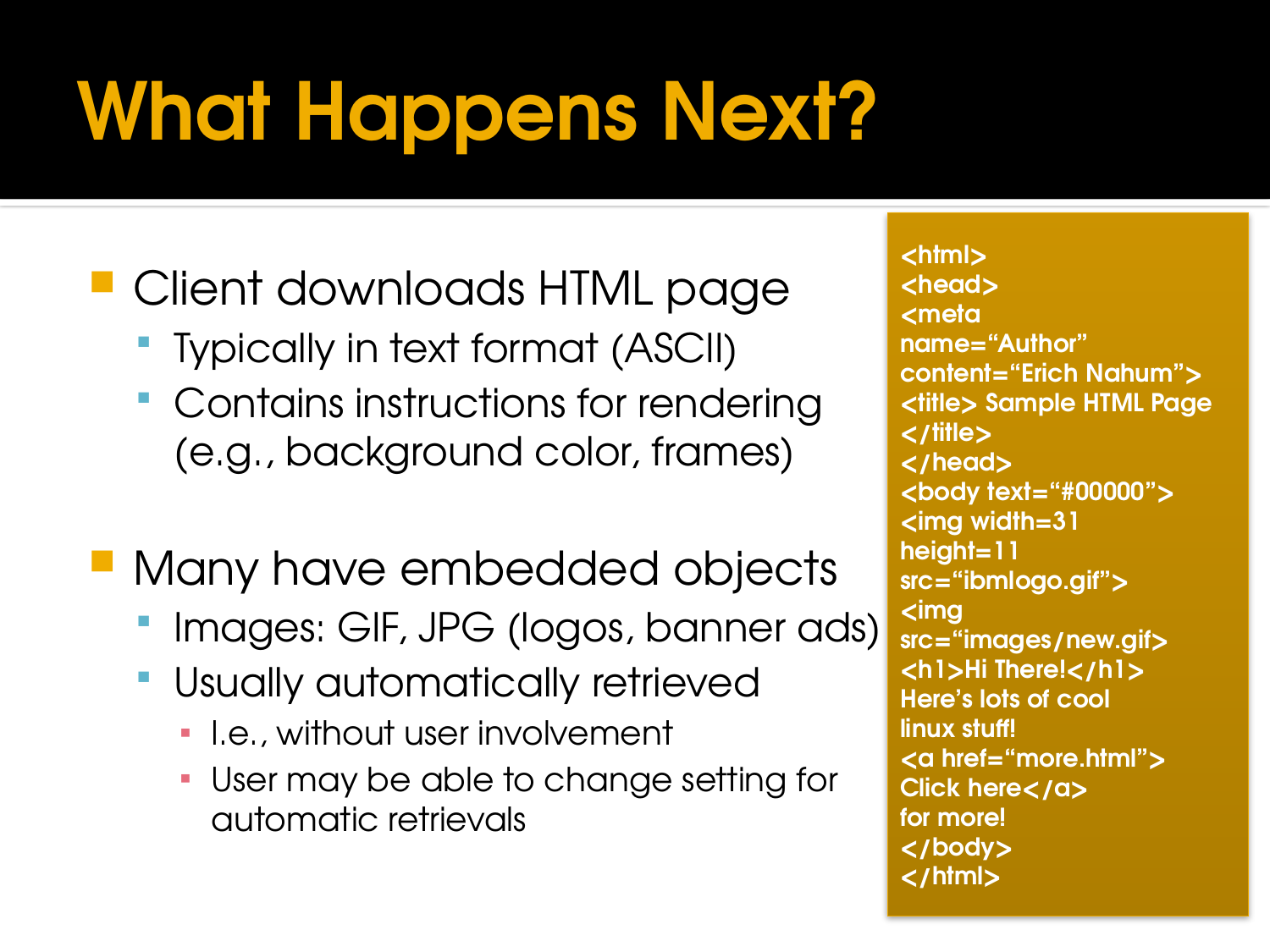

# What Happens Next?
<html>
<head>
<meta
name=“Author”
content=“Erich Nahum”>
<title> Sample HTML Page
</title>
</head>
<body text=“#00000”>
<img width=31
height=11
src=“ibmlogo.gif”>
<img
src=“images/new.gif>
<h1>Hi There!</h1>
Here’s lots of cool
linux stuff!
<a href=“more.html”>
Click here</a>
for more!
</body>
</html>
Client downloads HTML page
Typically in text format (ASCII)
Contains instructions for rendering  (e.g., background color, frames)

Many have embedded objects
Images: GIF, JPG (logos, banner ads)
Usually automatically retrieved
I.e., without user involvement
User may be able to change setting for automatic retrievals